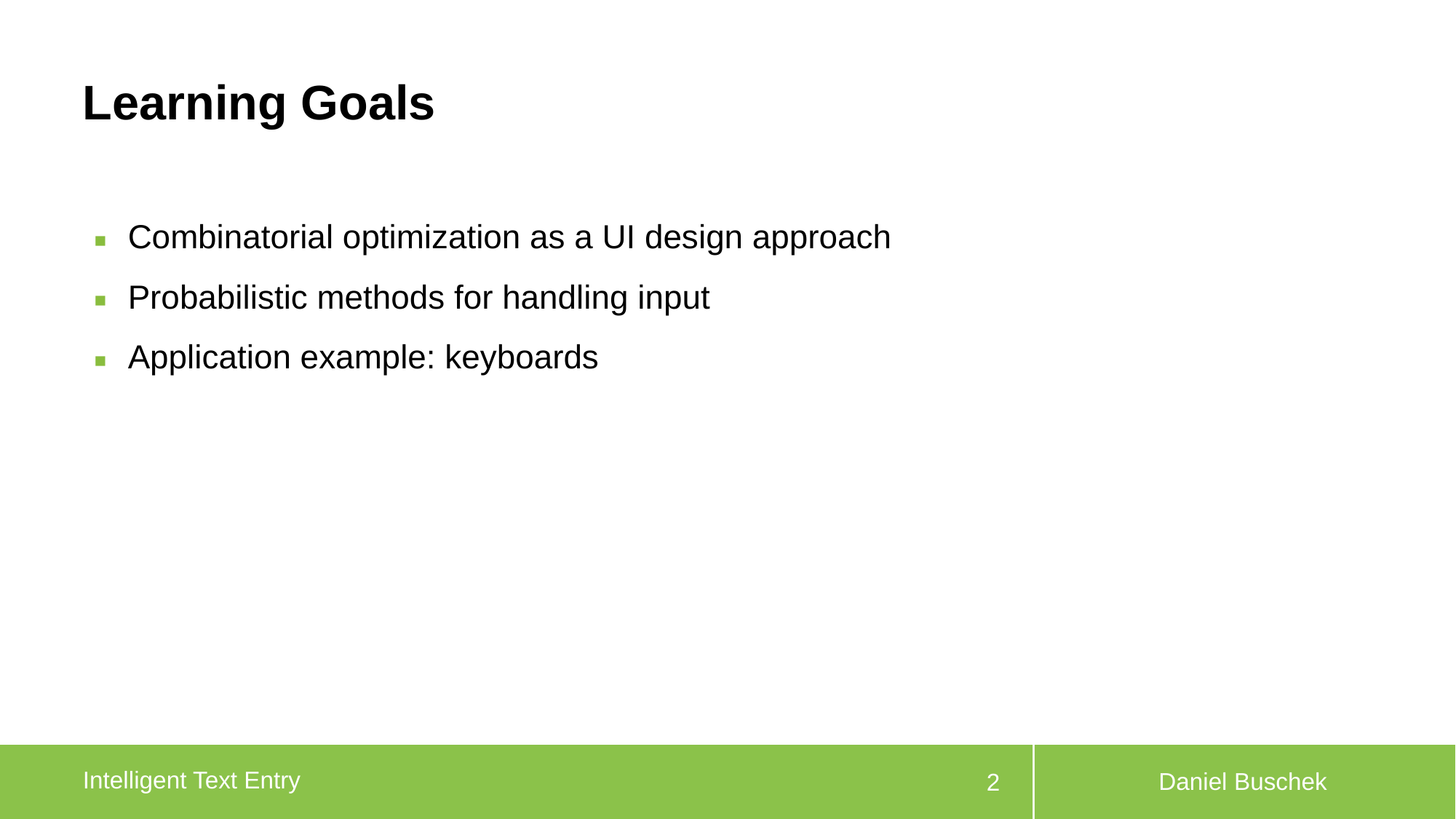

# Learning Goals

Combinatorial optimization as a UI design approach
Probabilistic methods for handling input
Application example: keyboards
Daniel Buschek
Intelligent Text Entry
2